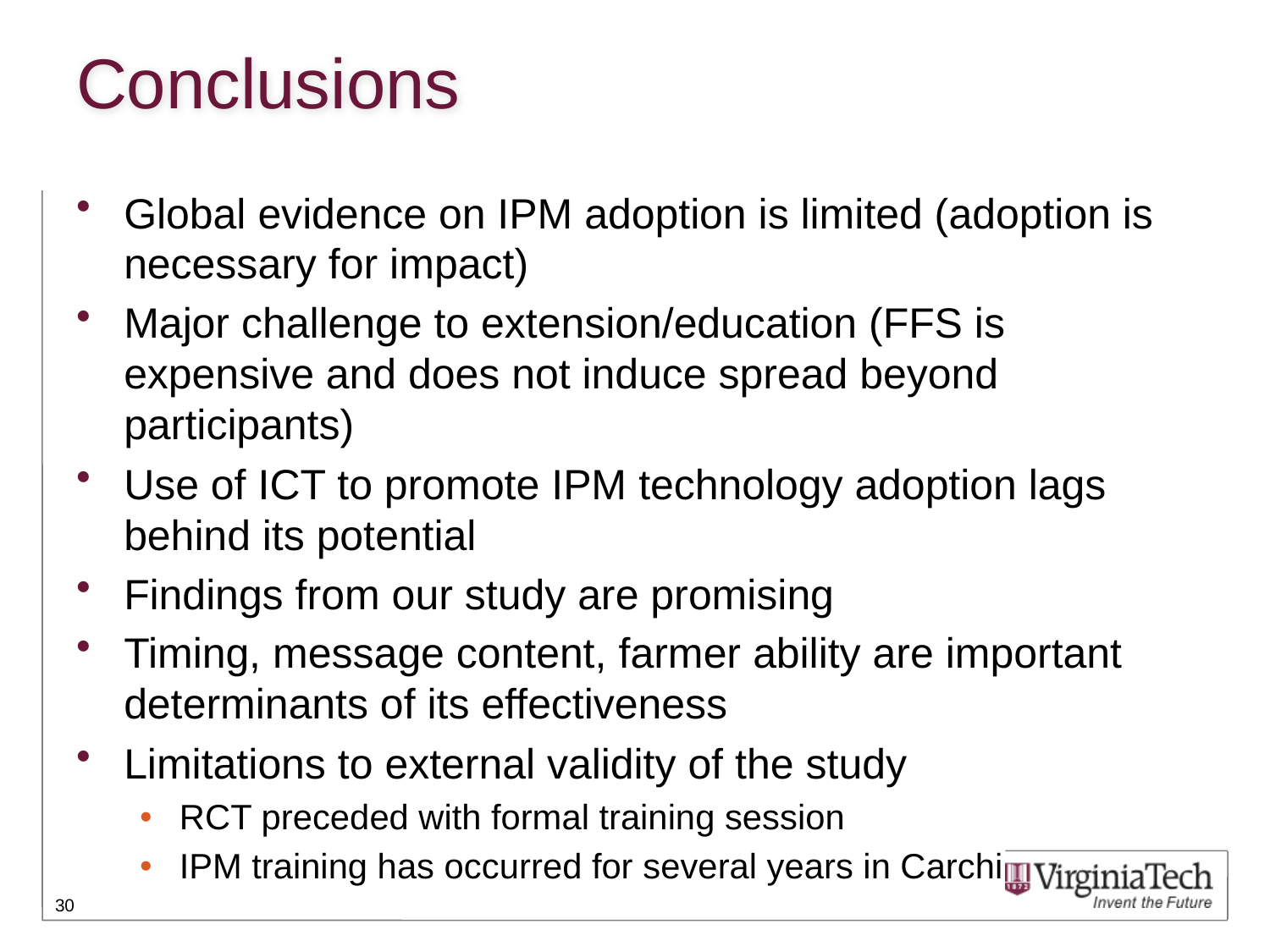

# Conclusions
Global evidence on IPM adoption is limited (adoption is necessary for impact)
Major challenge to extension/education (FFS is expensive and does not induce spread beyond participants)
Use of ICT to promote IPM technology adoption lags behind its potential
Findings from our study are promising
Timing, message content, farmer ability are important determinants of its effectiveness
Limitations to external validity of the study
RCT preceded with formal training session
IPM training has occurred for several years in Carchi
30